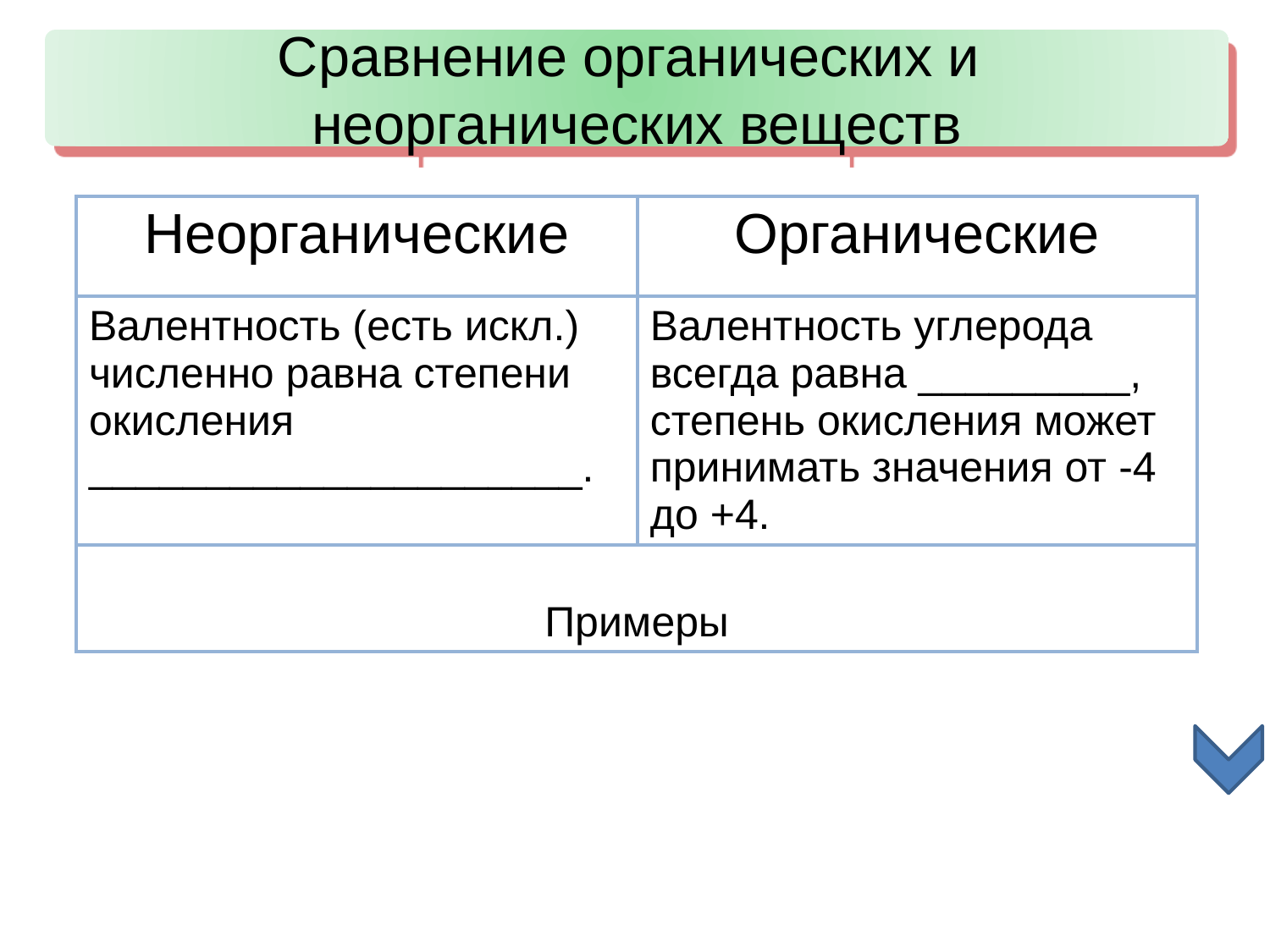

Сравнение органических и
неорганических веществ
| Неорганические | Органические |
| --- | --- |
| Валентность (есть искл.) численно равна степени окисления \_\_\_\_\_\_\_\_\_\_\_\_\_\_\_\_\_\_\_\_\_. | Валентность углерода всегда равна \_\_\_\_\_\_\_\_\_, степень окисления может принимать значения от -4 до +4. |
| Примеры |  |